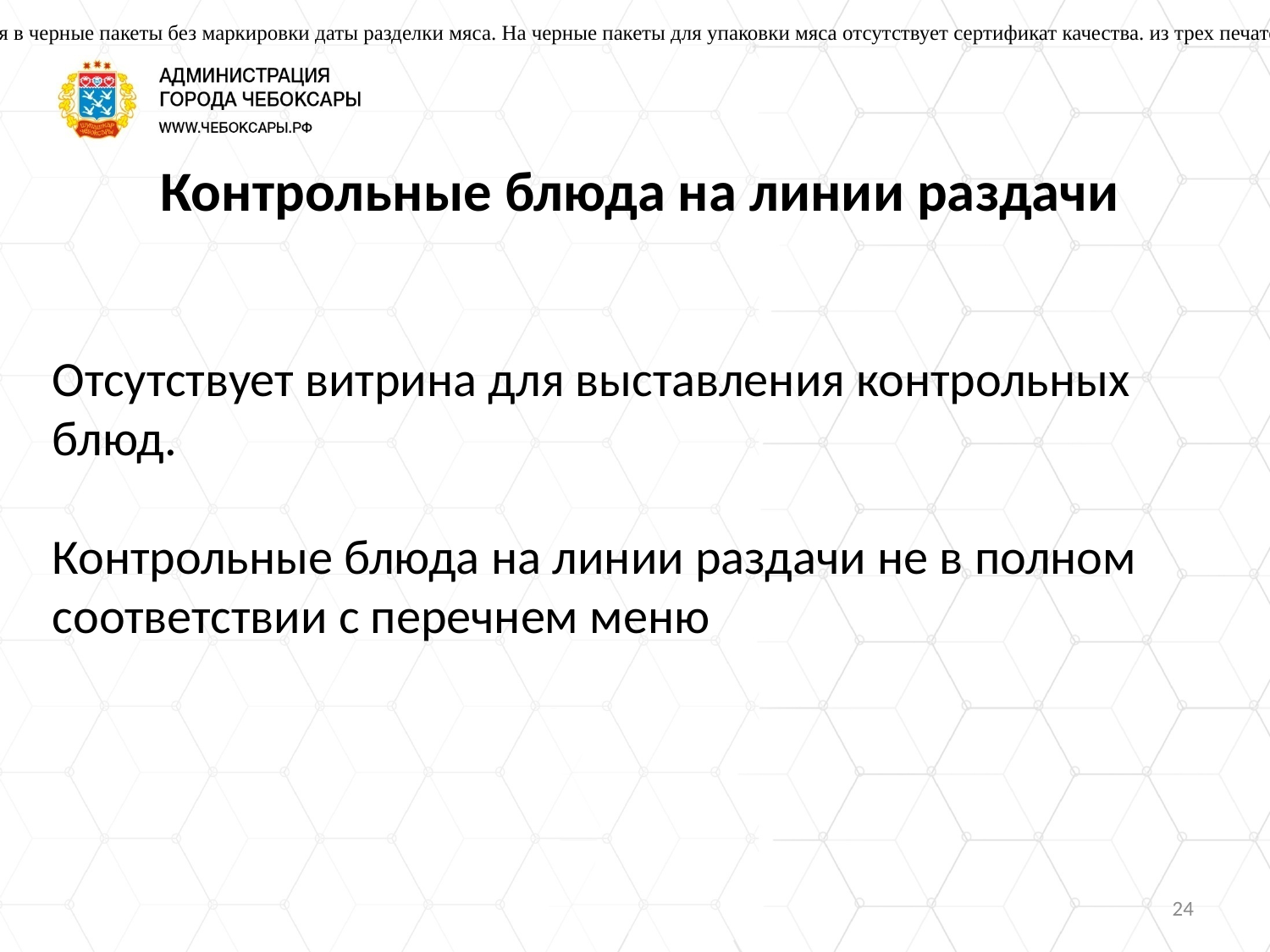

Мясо говядины после разделки фасуется в черные пакеты без маркировки даты разделки мяса. На черные пакеты для упаковки мяса отсутствует сертификат качества. из трех печатей с мяса хорошо читалась только одна.
Контрольные блюда на линии раздачи
Отсутствует витрина для выставления контрольных блюд.

Контрольные блюда на линии раздачи не в полном соответствии с перечнем меню
24